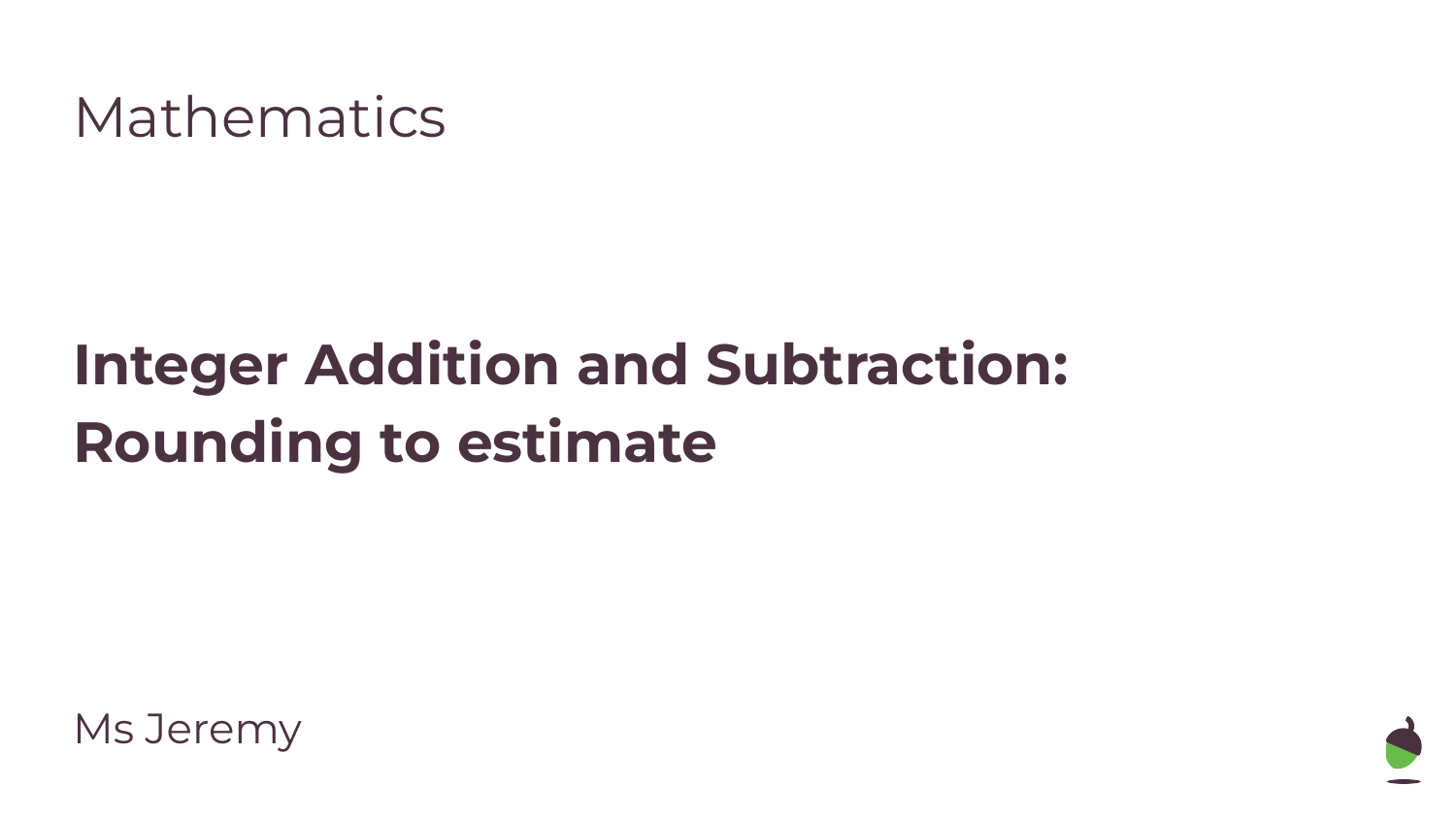

Mathematics
Integer Addition and Subtraction:
Rounding to estimate
Ms Jeremy